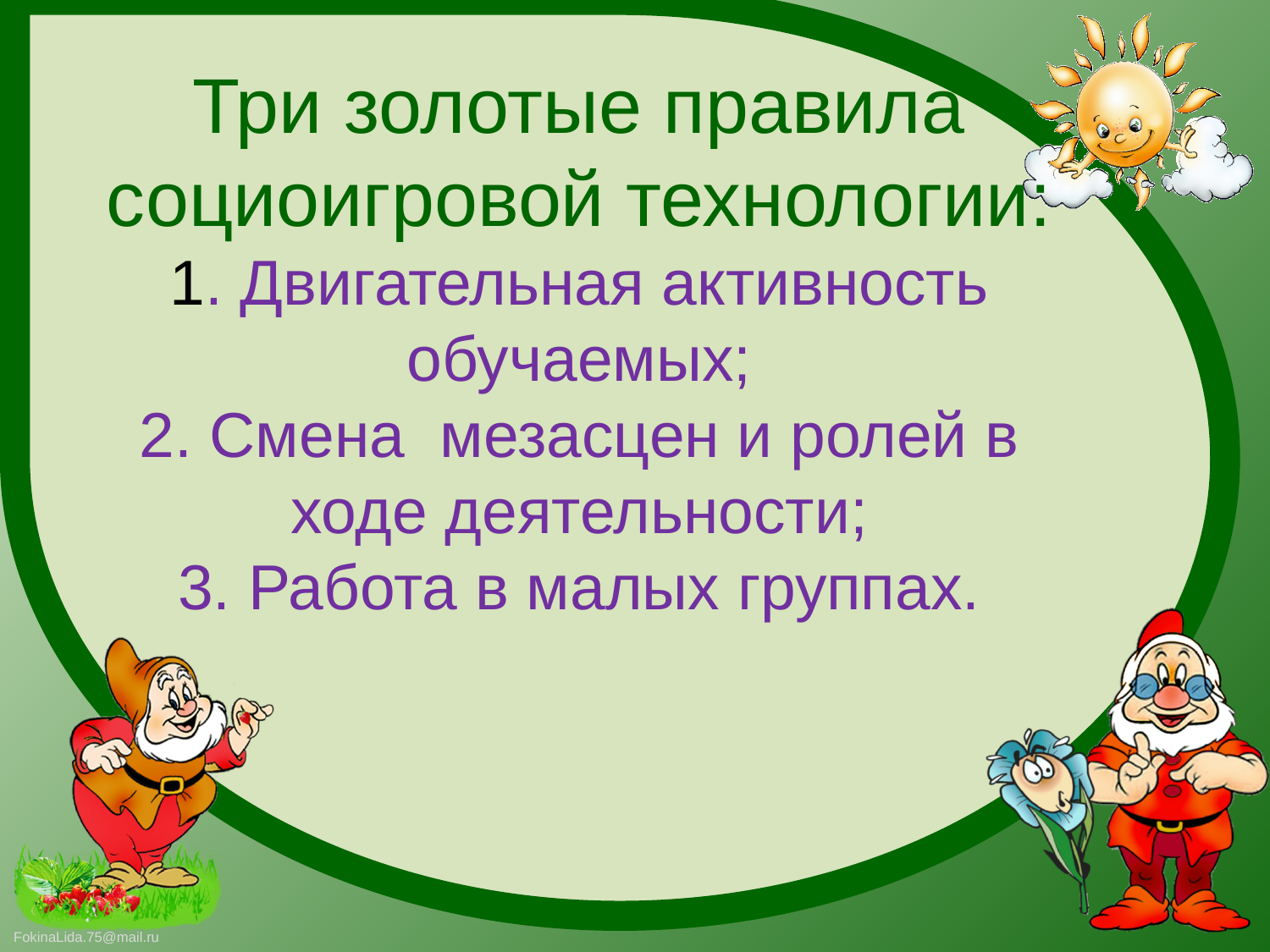

# Три золотые правила социоигровой технологии: 1. Двигательная активность обучаемых; 2. Смена  мезасцен и ролей в ходе деятельности; 3. Работа в малых группах.